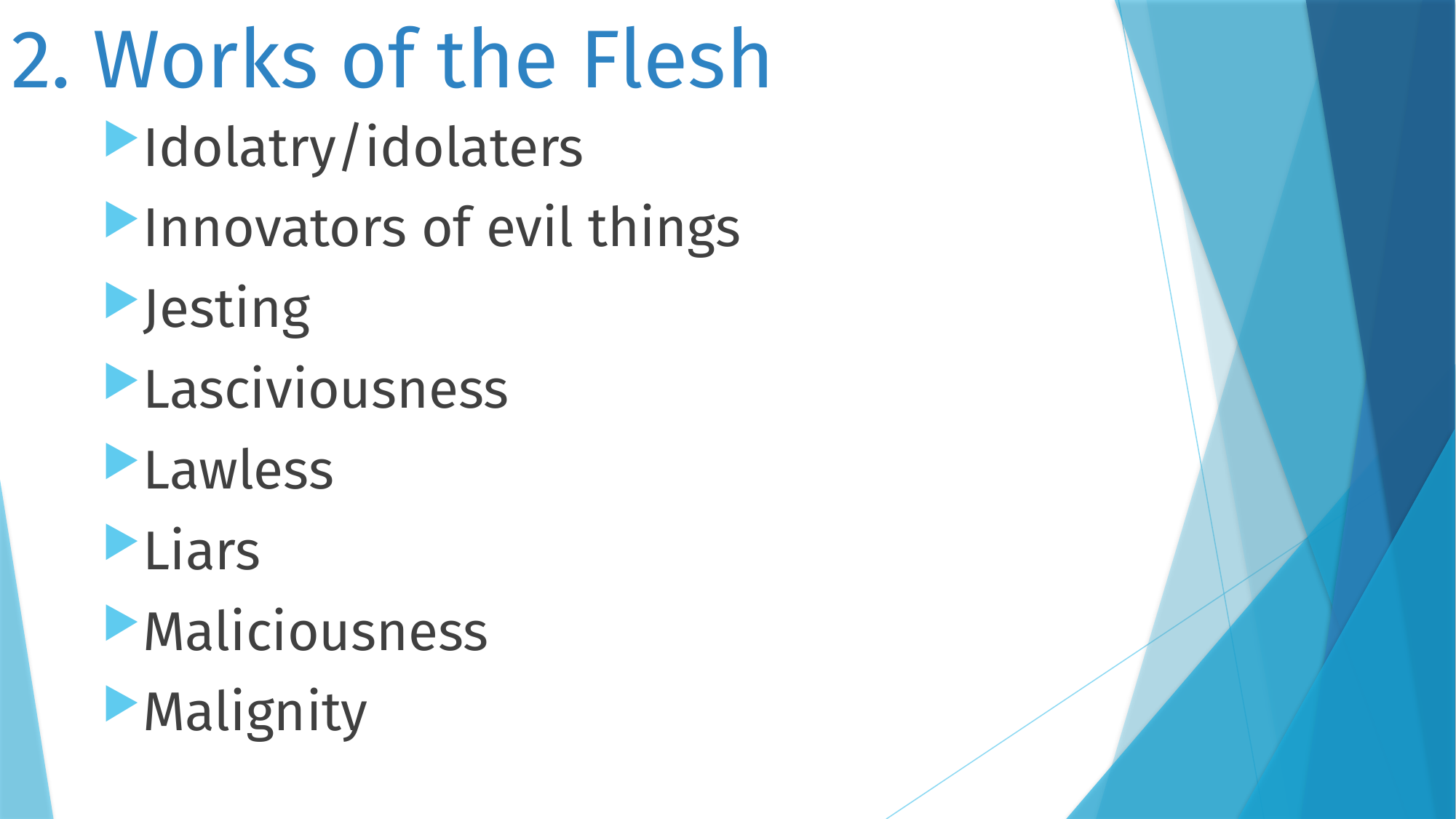

# 2. Works of the Flesh
Idolatry/idolaters
Innovators of evil things
Jesting
Lasciviousness
Lawless
Liars
Maliciousness
Malignity